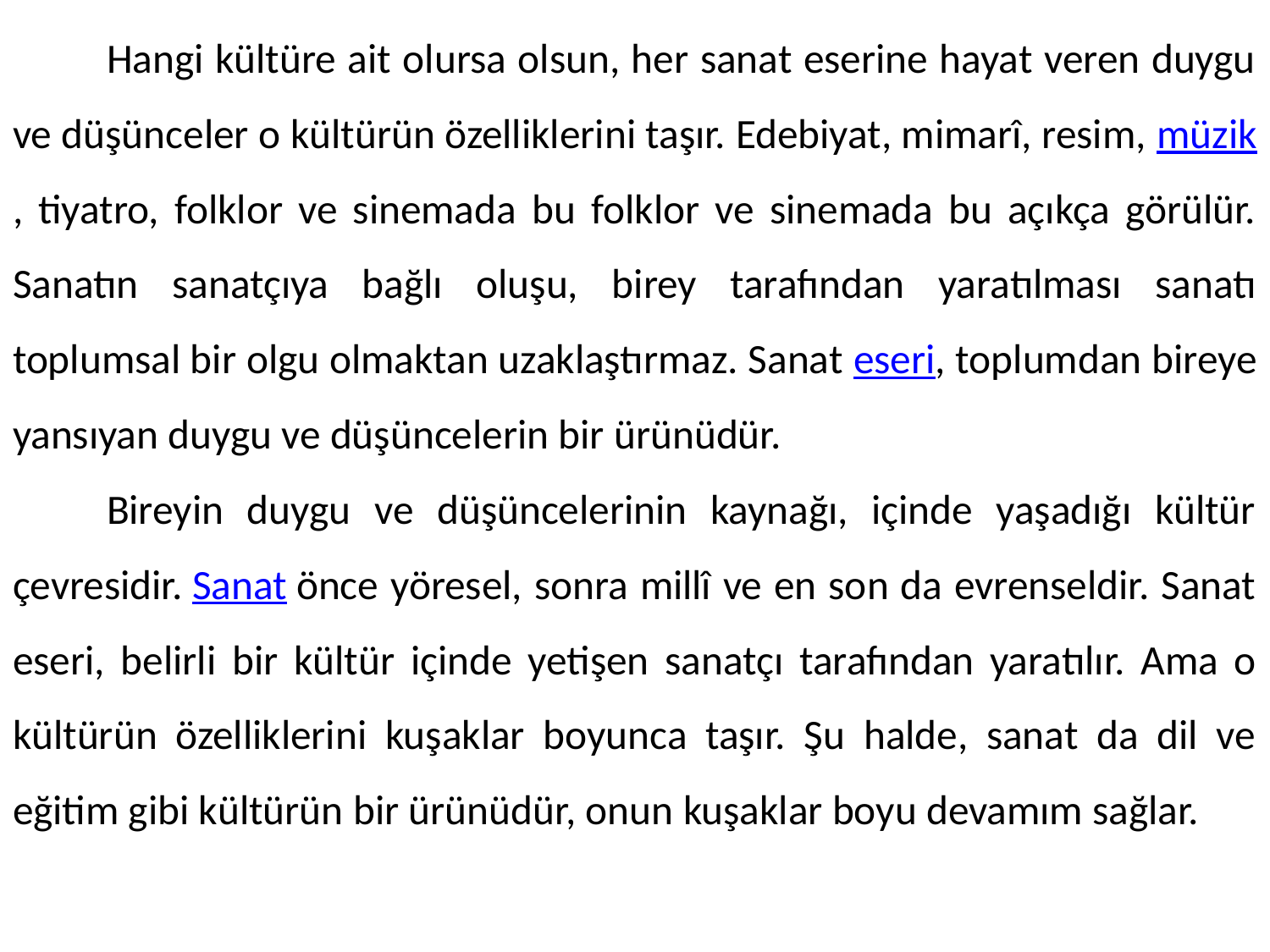

Hangi kültüre ait olursa olsun, her sanat eserine hayat veren duygu ve düşünceler o kültürün özelliklerini taşır. Edebiyat, mimarî, resim, müzik, tiyatro, folklor ve sinemada bu folklor ve sinemada bu açıkça görülür. Sanatın sanatçıya bağlı oluşu, birey tarafından yaratılması sanatı toplumsal bir olgu olmaktan uzaklaştırmaz. Sanat eseri, toplumdan bireye yansıyan duygu ve düşüncelerin bir ürünüdür.
	Bireyin duygu ve düşüncelerinin kaynağı, içinde yaşadığı kültür çevresidir. Sanat önce yöresel, sonra millî ve en son da evrenseldir. Sanat eseri, belirli bir kültür içinde yetişen sanatçı tarafından yaratılır. Ama o kültürün özelliklerini kuşaklar boyunca taşır. Şu halde, sanat da dil ve eğitim gibi kültürün bir ürünüdür, onun kuşaklar boyu devamım sağlar.